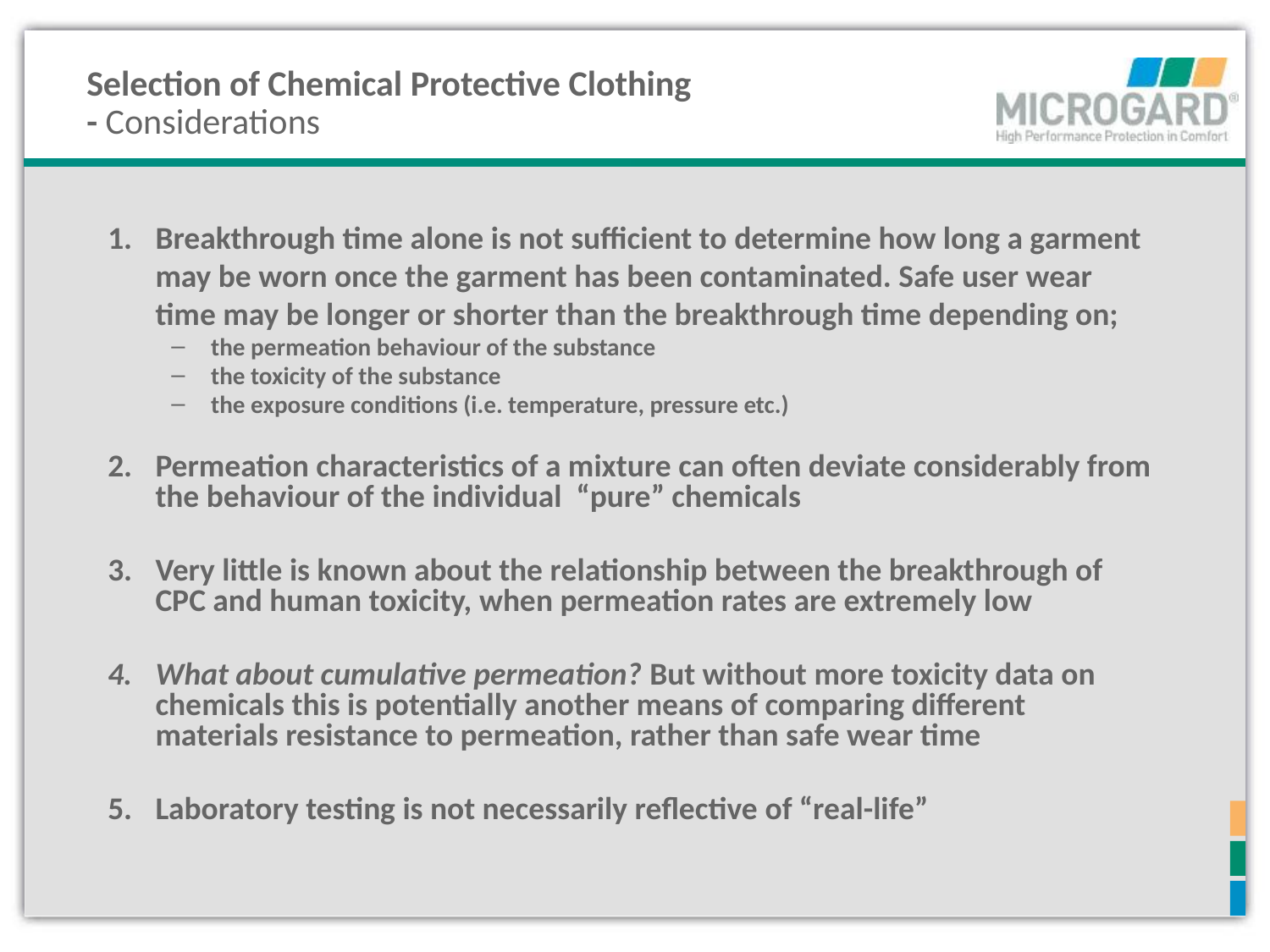

# Selection of Chemical Protective Clothing - Considerations
Breakthrough time alone is not sufficient to determine how long a garment may be worn once the garment has been contaminated. Safe user wear time may be longer or shorter than the breakthrough time depending on;
the permeation behaviour of the substance
the toxicity of the substance
the exposure conditions (i.e. temperature, pressure etc.)

Permeation characteristics of a mixture can often deviate considerably from the behaviour of the individual  “pure” chemicals

Very little is known about the relationship between the breakthrough of CPC and human toxicity, when permeation rates are extremely low

What about cumulative permeation? But without more toxicity data on chemicals this is potentially another means of comparing different materials resistance to permeation, rather than safe wear time

Laboratory testing is not necessarily reflective of “real-life”